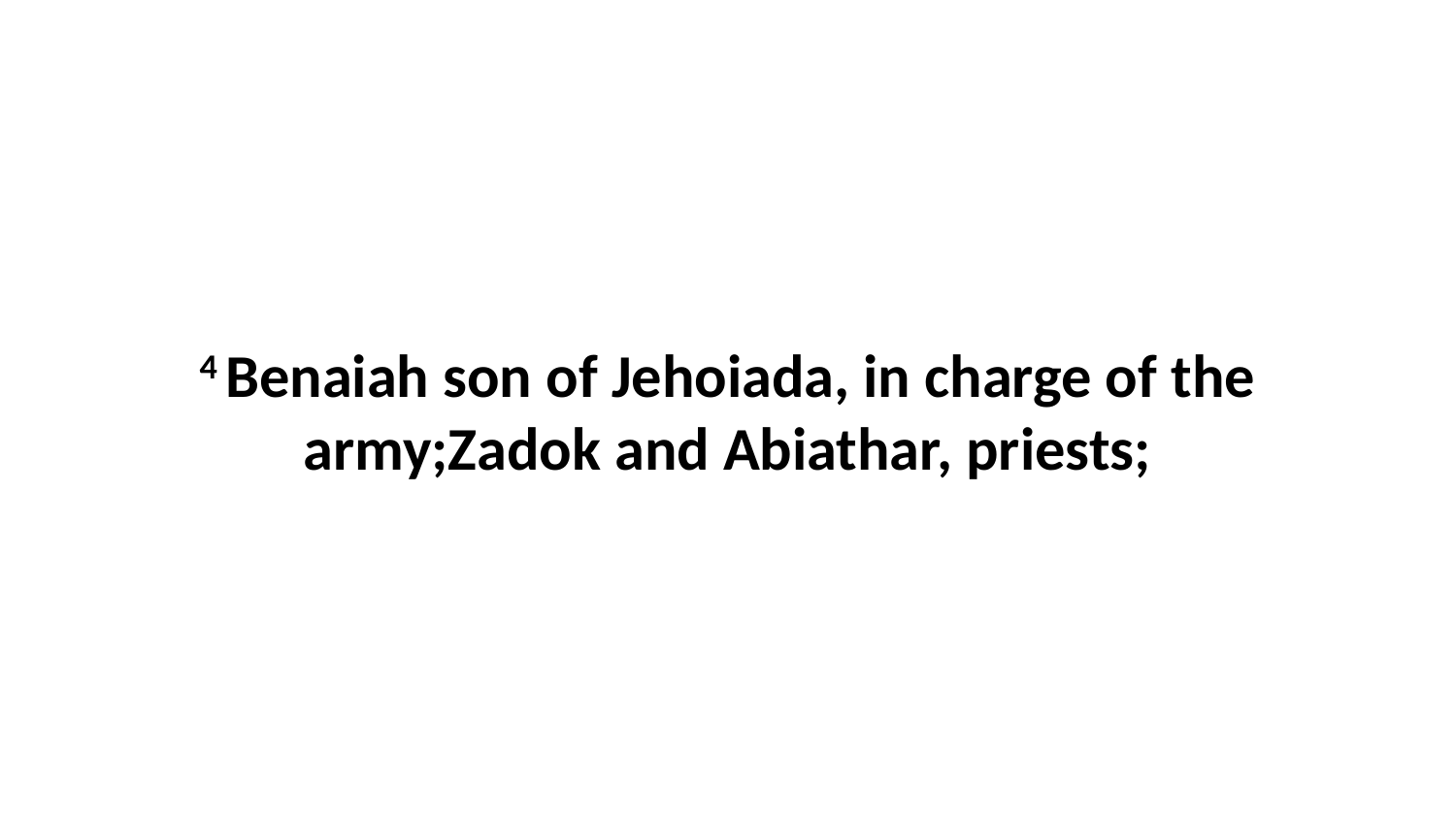

4 Benaiah son of Jehoiada, in charge of the army;Zadok and Abiathar, priests;